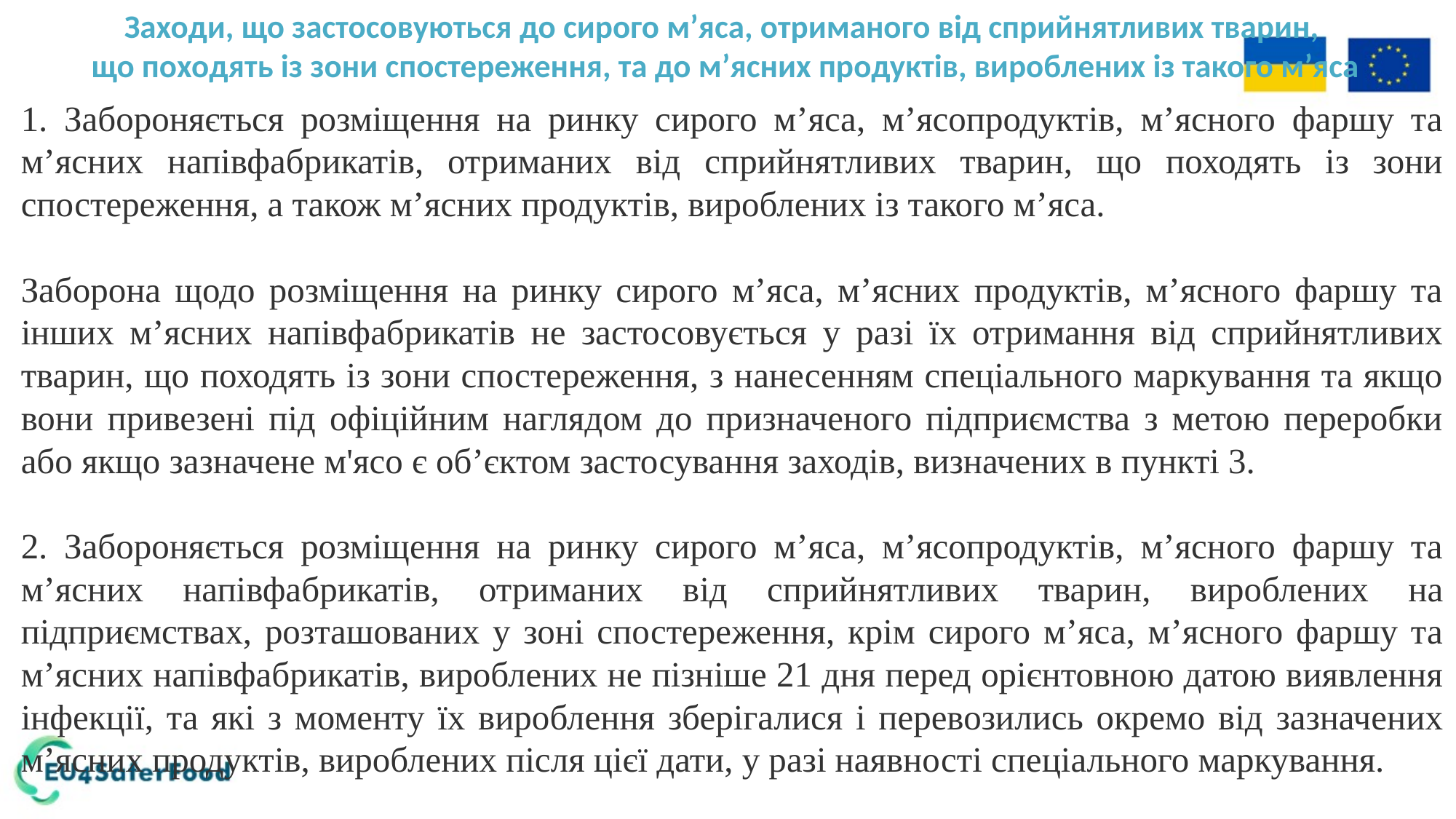

Заходи, що застосовуються до сирого м’яса, отриманого від сприйнятливих тварин,
 що походять із зони спостереження, та до м’ясних продуктів, вироблених із такого м’яса
1. Забороняється розміщення на ринку сирого м’яса, м’ясопродуктів, м’ясного фаршу та м’ясних напівфабрикатів, отриманих від сприйнятливих тварин, що походять із зони спостереження, а також м’ясних продуктів, вироблених із такого м’яса.

Заборона щодо розміщення на ринку сирого м’яса, м’ясних продуктів, м’ясного фаршу та інших м’ясних напівфабрикатів не застосовується у разі їх отримання від сприйнятливих тварин, що походять із зони спостереження, з нанесенням спеціального маркування та якщо вони привезені під офіційним наглядом до призначеного підприємства з метою переробки або якщо зазначене м'ясо є об’єктом застосування заходів, визначених в пункті 3.

2. Забороняється розміщення на ринку сирого м’яса, м’ясопродуктів, м’ясного фаршу та м’ясних напівфабрикатів, отриманих від сприйнятливих тварин, вироблених на підприємствах, розташованих у зоні спостереження, крім сирого м’яса, м’ясного фаршу та м’ясних напівфабрикатів, вироблених не пізніше 21 дня перед орієнтовною датою виявлення інфекції, та які з моменту їх вироблення зберігалися і перевозились окремо від зазначених м’ясних продуктів, вироблених після цієї дати, у разі наявності спеціального маркування.